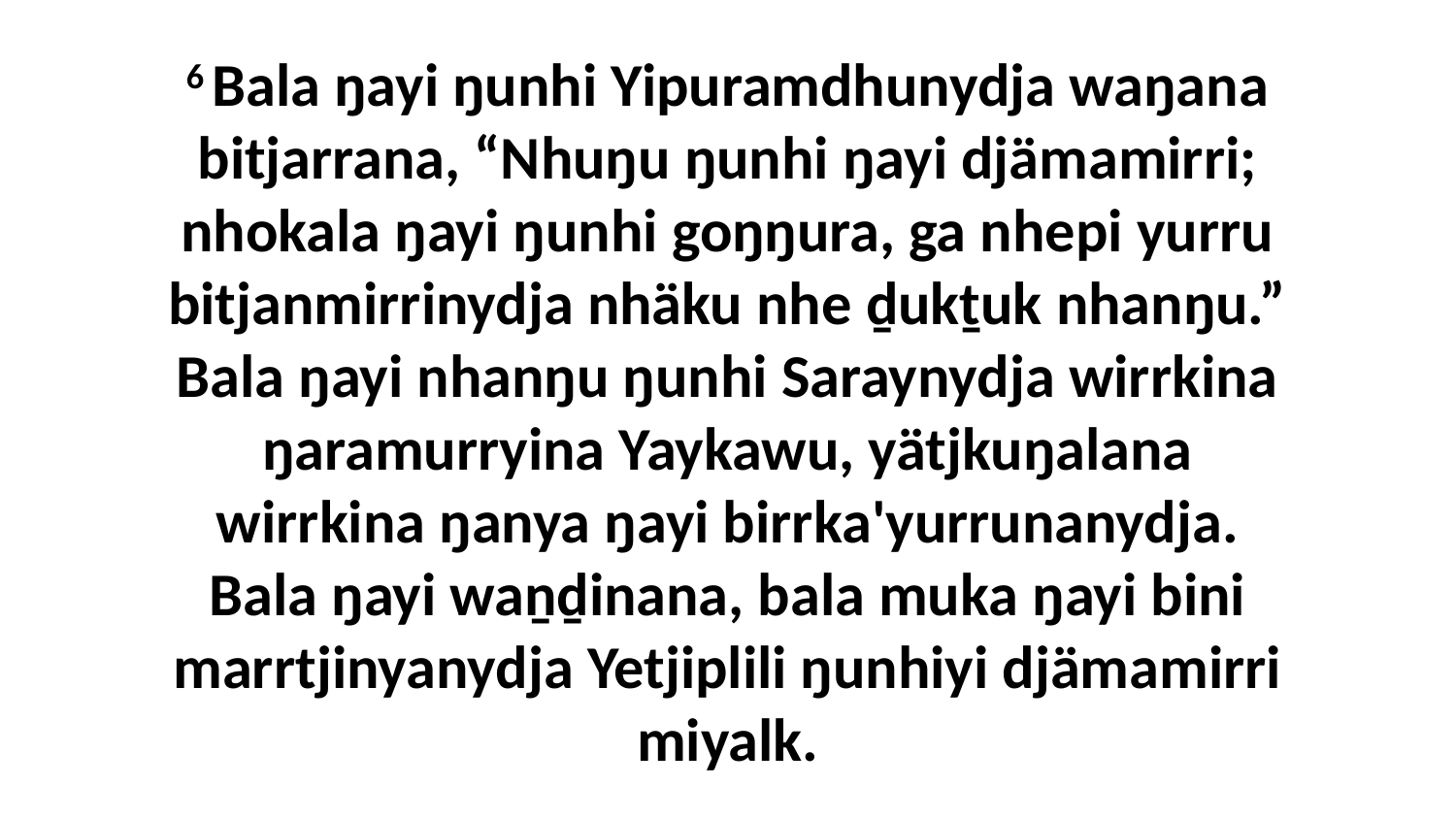

6 Bala ŋayi ŋunhi Yipuramdhunydja waŋana bitjarrana, “Nhuŋu ŋunhi ŋayi djämamirri; nhokala ŋayi ŋunhi goŋŋura, ga nhepi yurru bitjanmirrinydja nhäku nhe ḏukṯuk nhanŋu.” Bala ŋayi nhanŋu ŋunhi Saraynydja wirrkina ŋaramurryina Yaykawu, yätjkuŋalana wirrkina ŋanya ŋayi birrka'yurrunanydja. Bala ŋayi waṉḏinana, bala muka ŋayi bini marrtjinyanydja Yetjiplili ŋunhiyi djämamirri miyalk.